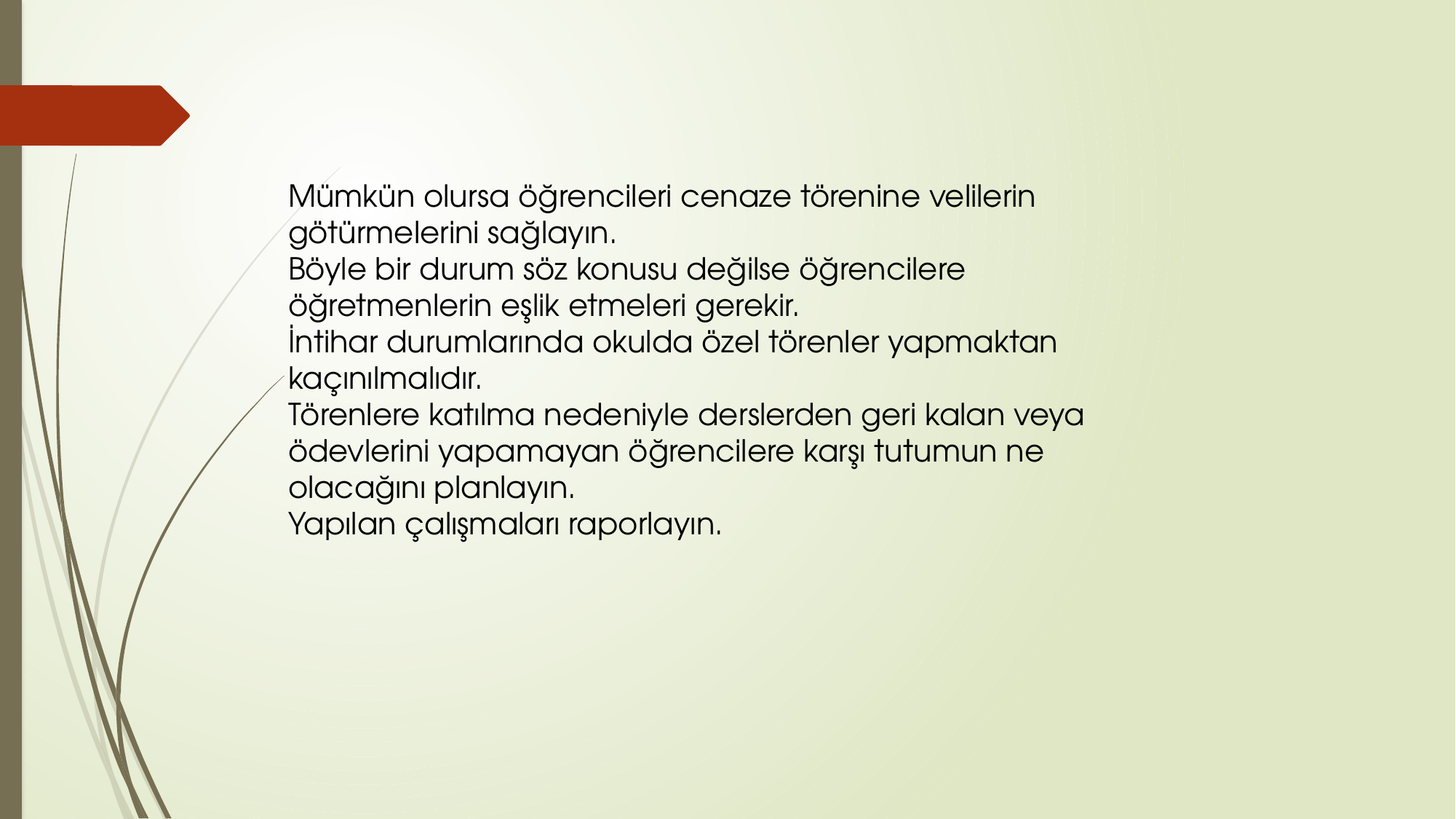

Mümkün olursa öğrencileri cenaze törenine velilerin götürmelerini sağlayın.
Böyle bir durum söz konusu değilse öğrencilere
öğretmenlerin eşlik etmeleri gerekir.
İntihar durumlarında okulda özel törenler yapmaktan kaçınılmalıdır.
Törenlere katılma nedeniyle derslerden geri kalan veya ödevlerini yapamayan öğrencilere karşı tutumun ne olacağını planlayın.
Yapılan çalışmaları raporlayın.